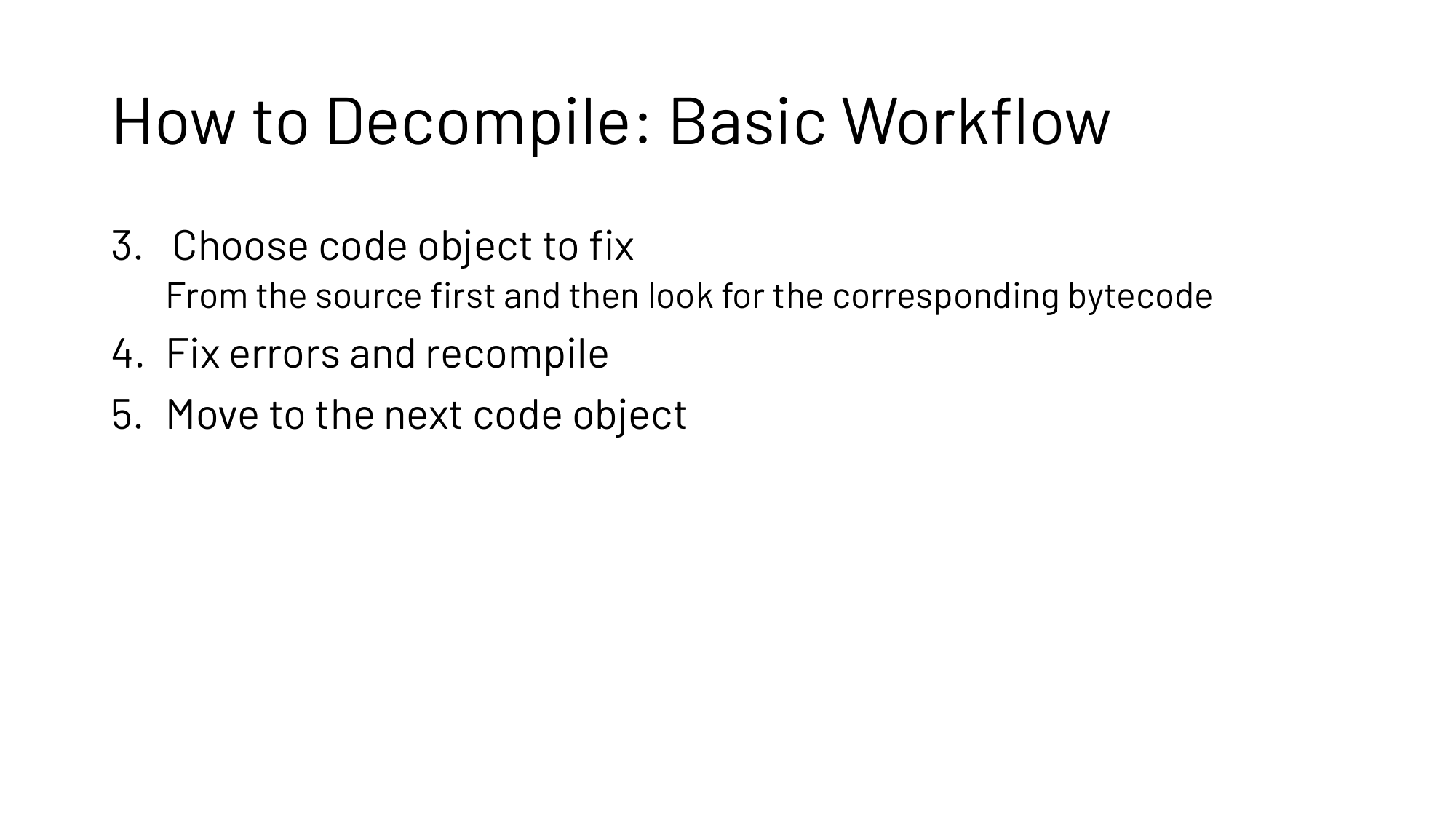

# How to Decompile: Basic Workflow
Choose code object to fix
From the source first and then look for the corresponding bytecode
Fix errors and recompile
Move to the next code object